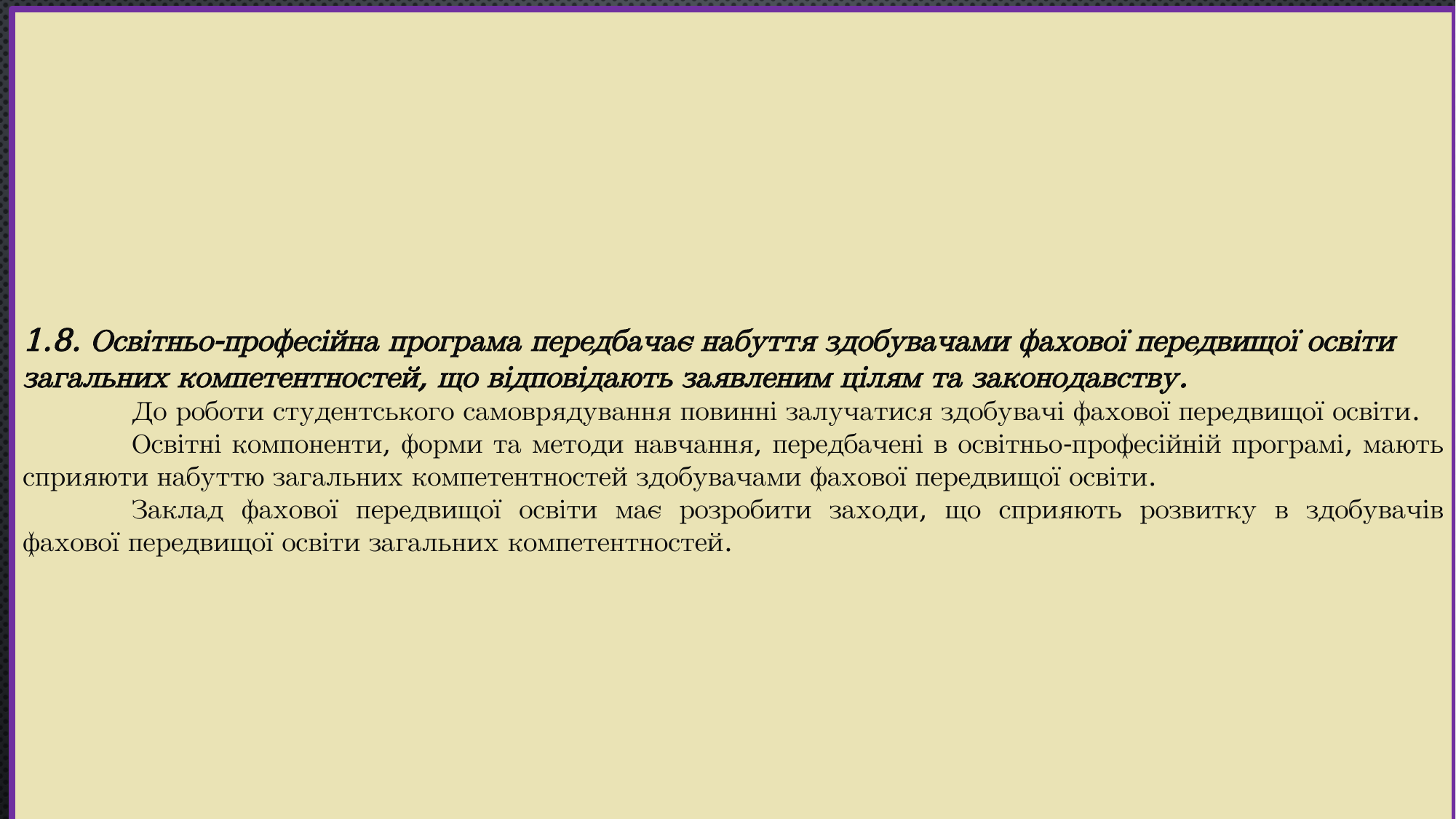

1.8. Освітньо-професійна програма передбачає набуття здобувачами фахової передвищої освіти загальних компетентностей, що відповідають заявленим цілям та законодавству.
	До роботи студентського самоврядування повинні залучатися здобувачі фахової передвищої освіти.
	Освітні компоненти, форми та методи навчання, передбачені в освітньо-професійній програмі, мають сприяюти набуттю загальних компетентностей здобувачами фахової передвищої освіти.
	Заклад фахової передвищої освіти має розробити заходи, що сприяють розвитку в здобувачів фахової передвищої освіти загальних компетентностей.

#